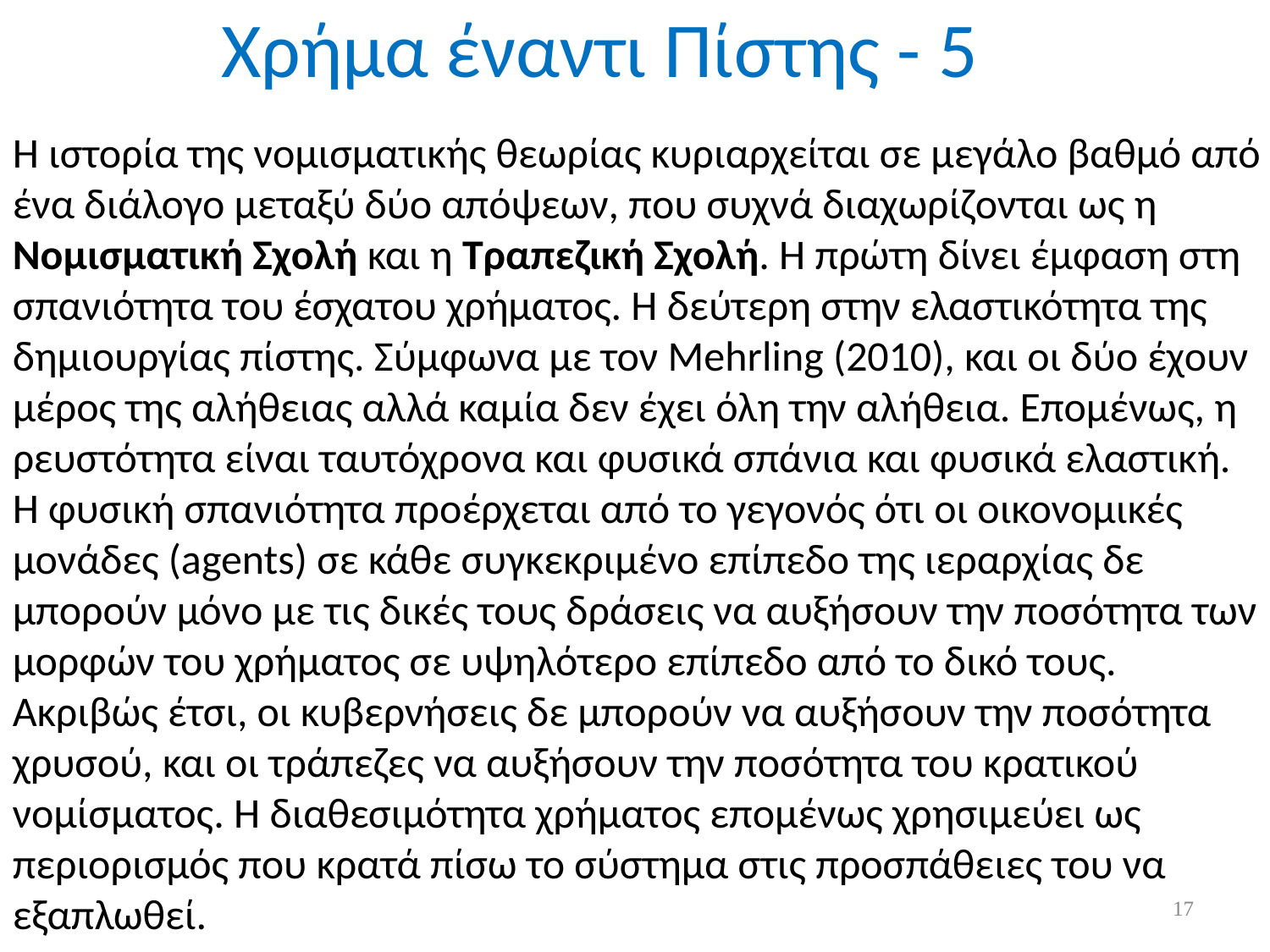

# Χρήμα έναντι Πίστης - 5
Η ιστορία της νομισματικής θεωρίας κυριαρχείται σε μεγάλο βαθμό από ένα διάλογο μεταξύ δύο απόψεων, που συχνά διαχωρίζονται ως η Νομισματική Σχολή και η Τραπεζική Σχολή. Η πρώτη δίνει έμφαση στη σπανιότητα του έσχατου χρήματος. Η δεύτερη στην ελαστικότητα της δημιουργίας πίστης. Σύμφωνα με τον Mehrling (2010), και οι δύο έχουν μέρος της αλήθειας αλλά καμία δεν έχει όλη την αλήθεια. Επομένως, η ρευστότητα είναι ταυτόχρονα και φυσικά σπάνια και φυσικά ελαστική.  Η φυσική σπανιότητα προέρχεται από το γεγονός ότι οι οικονομικές μονάδες (agents) σε κάθε συγκεκριμένο επίπεδο της ιεραρχίας δε μπορούν μόνο με τις δικές τους δράσεις να αυξήσουν την ποσότητα των μορφών του χρήματος σε υψηλότερο επίπεδο από το δικό τους. Ακριβώς έτσι, οι κυβερνήσεις δε μπορούν να αυξήσουν την ποσότητα χρυσού, και οι τράπεζες να αυξήσουν την ποσότητα του κρατικού νομίσματος. Η διαθεσιμότητα χρήματος επομένως χρησιμεύει ως περιορισμός που κρατά πίσω το σύστημα στις προσπάθειες του να εξαπλωθεί.
17